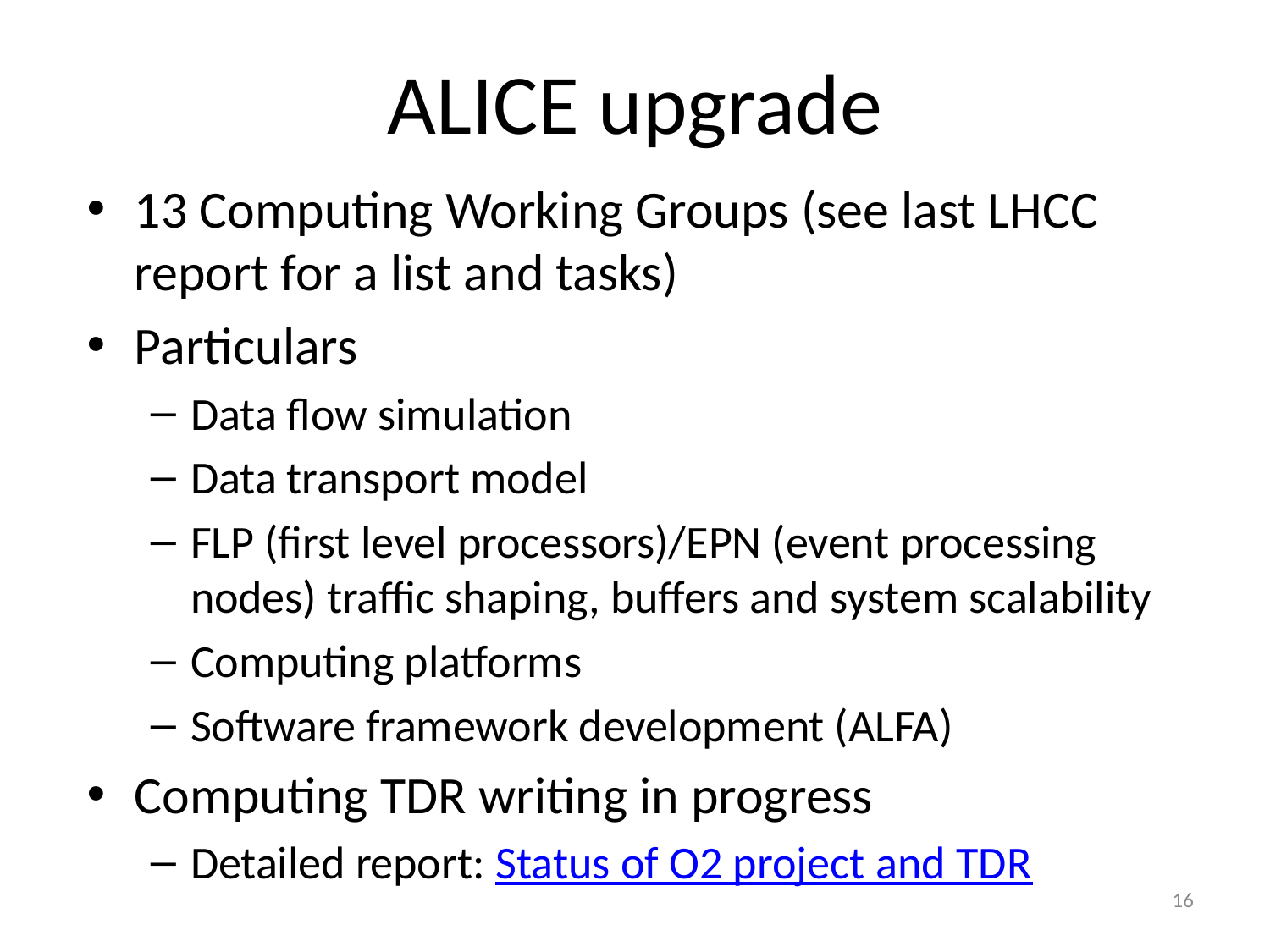

# ALICE upgrade
13 Computing Working Groups (see last LHCC report for a list and tasks)
Particulars
Data flow simulation
Data transport model
FLP (first level processors)/EPN (event processing nodes) traffic shaping, buffers and system scalability
Computing platforms
Software framework development (ALFA)
Computing TDR writing in progress
Detailed report: Status of O2 project and TDR

16